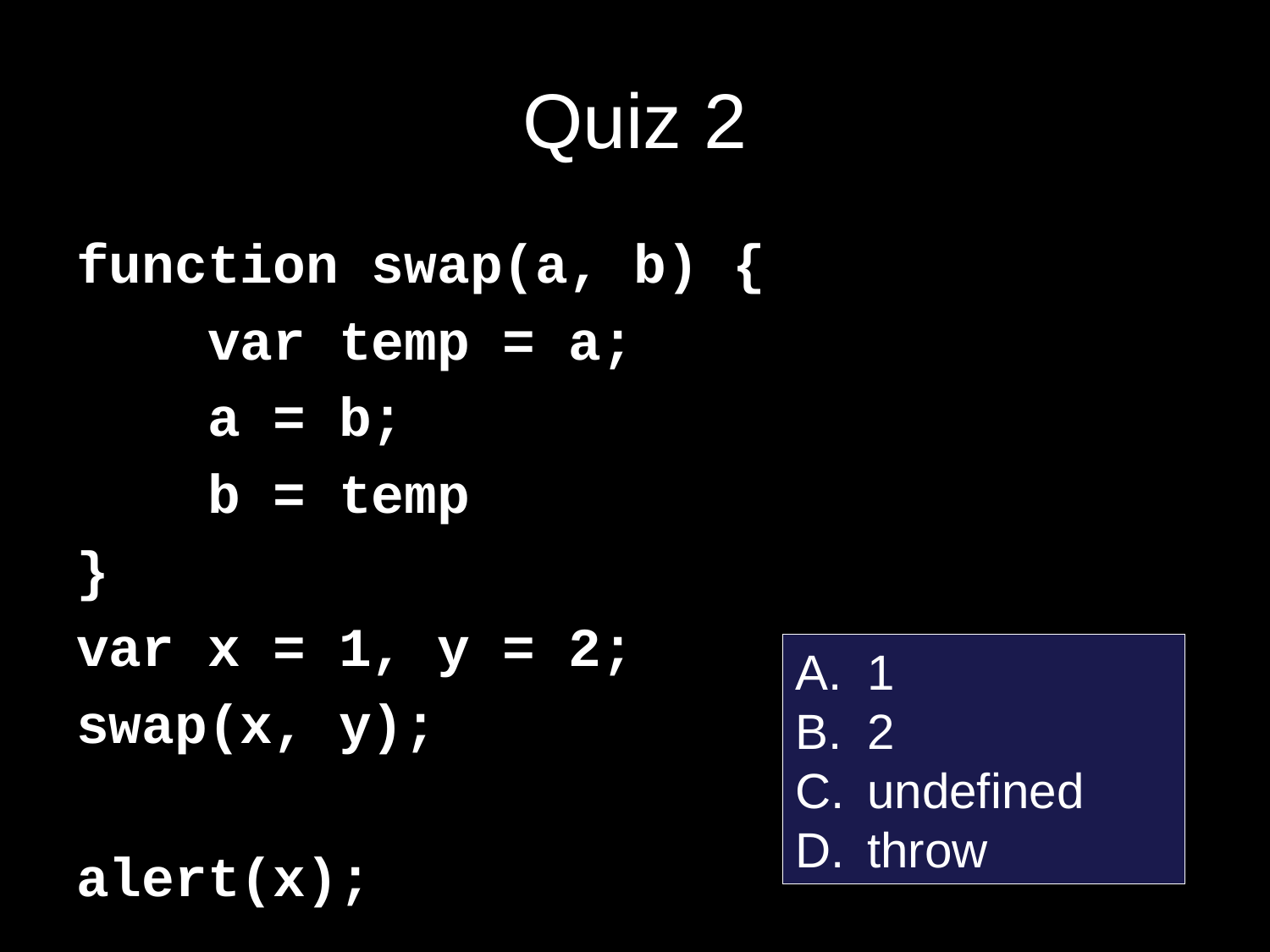

# Quiz 2
function swap(a, b) {
    var temp = a;
    a = b;
    b = temp
}
var x = 1, y = 2;
swap(x, y);

alert(x);
1
2
undefined
throw